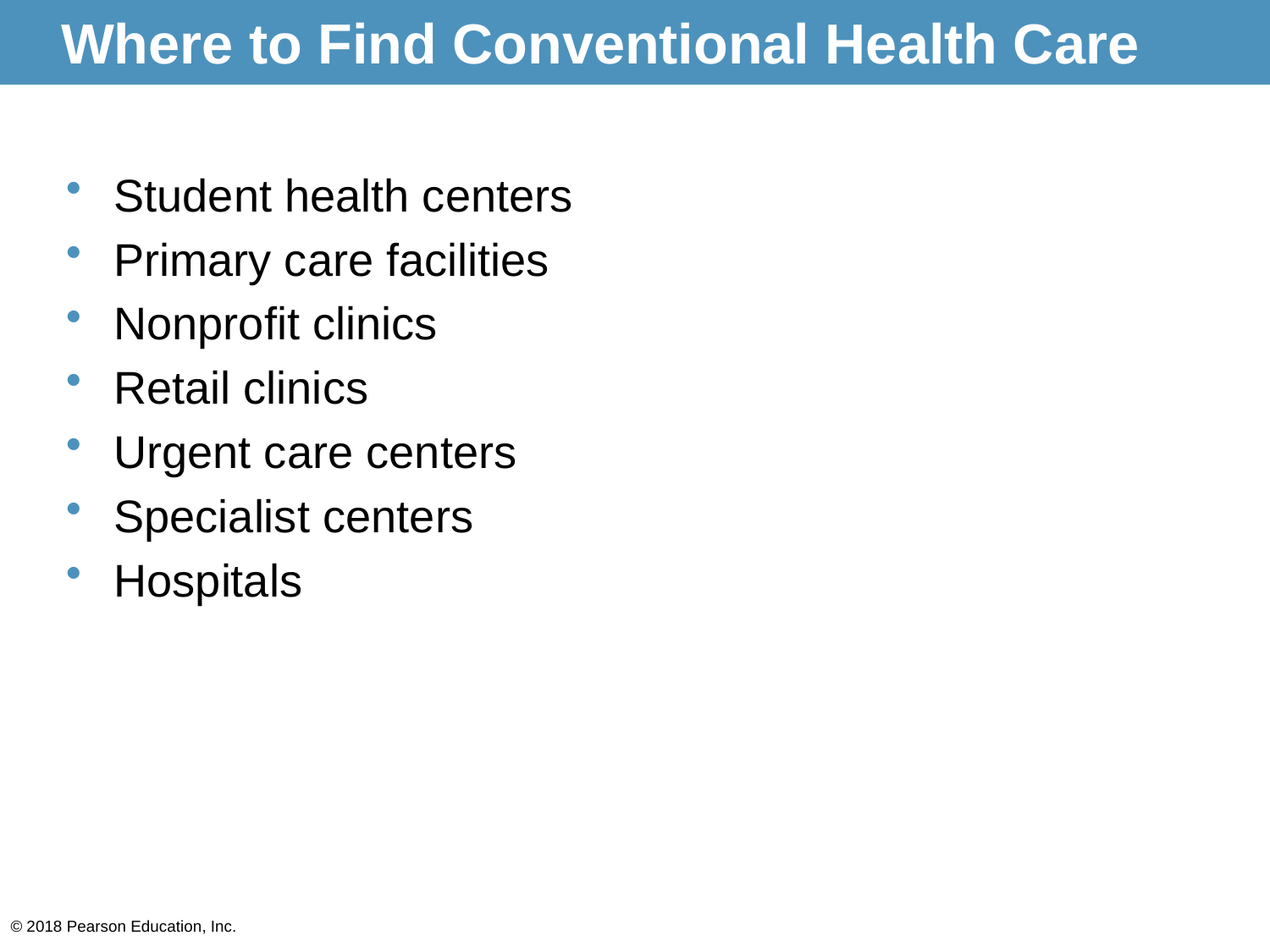

# Where to Find Conventional Health Care
Student health centers
Primary care facilities
Nonprofit clinics
Retail clinics
Urgent care centers
Specialist centers
Hospitals